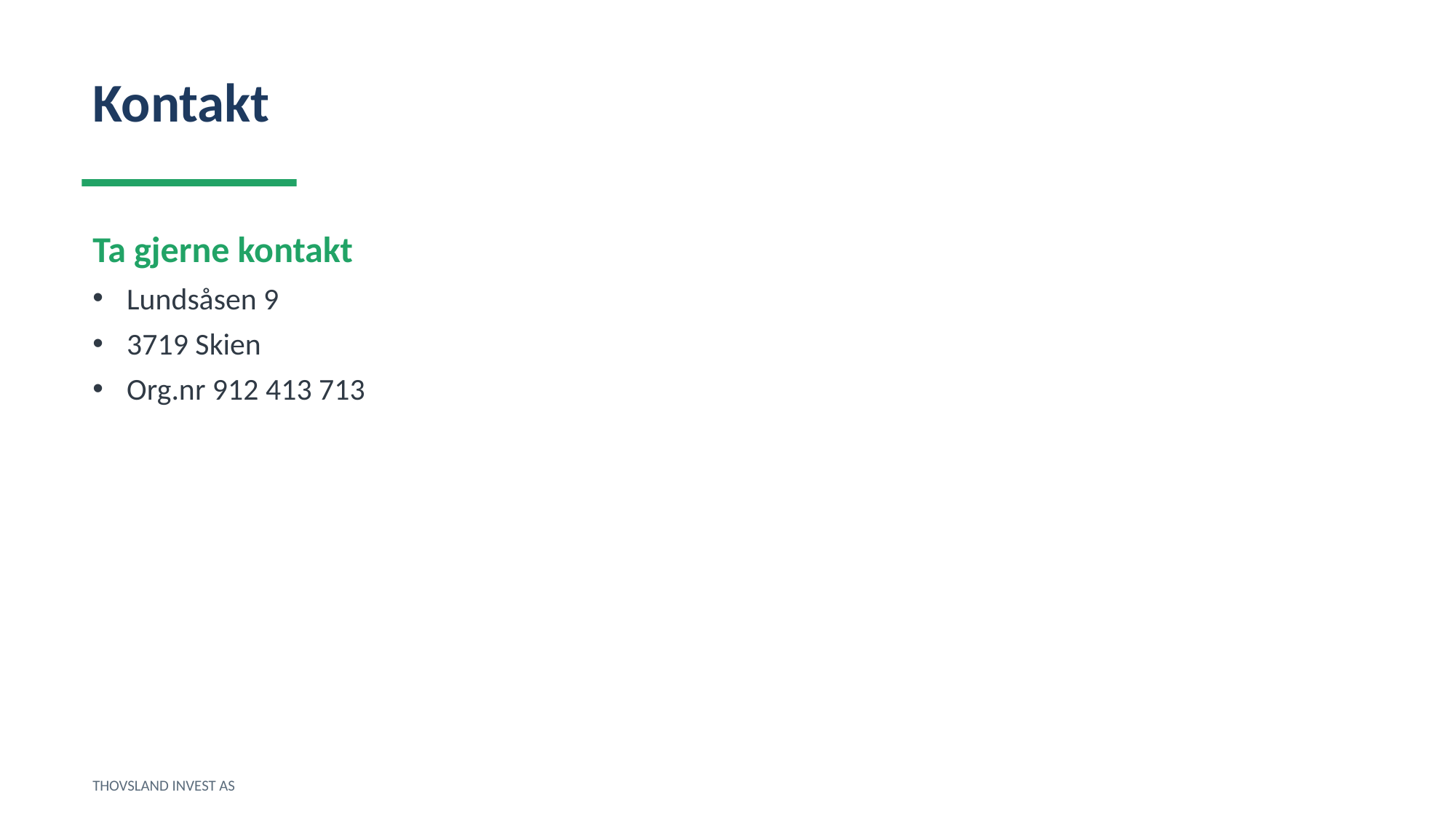

Kontakt

Ta gjerne kontakt
Lundsåsen 9
3719 Skien
Org.nr 912 413 713
THOVSLAND INVEST AS